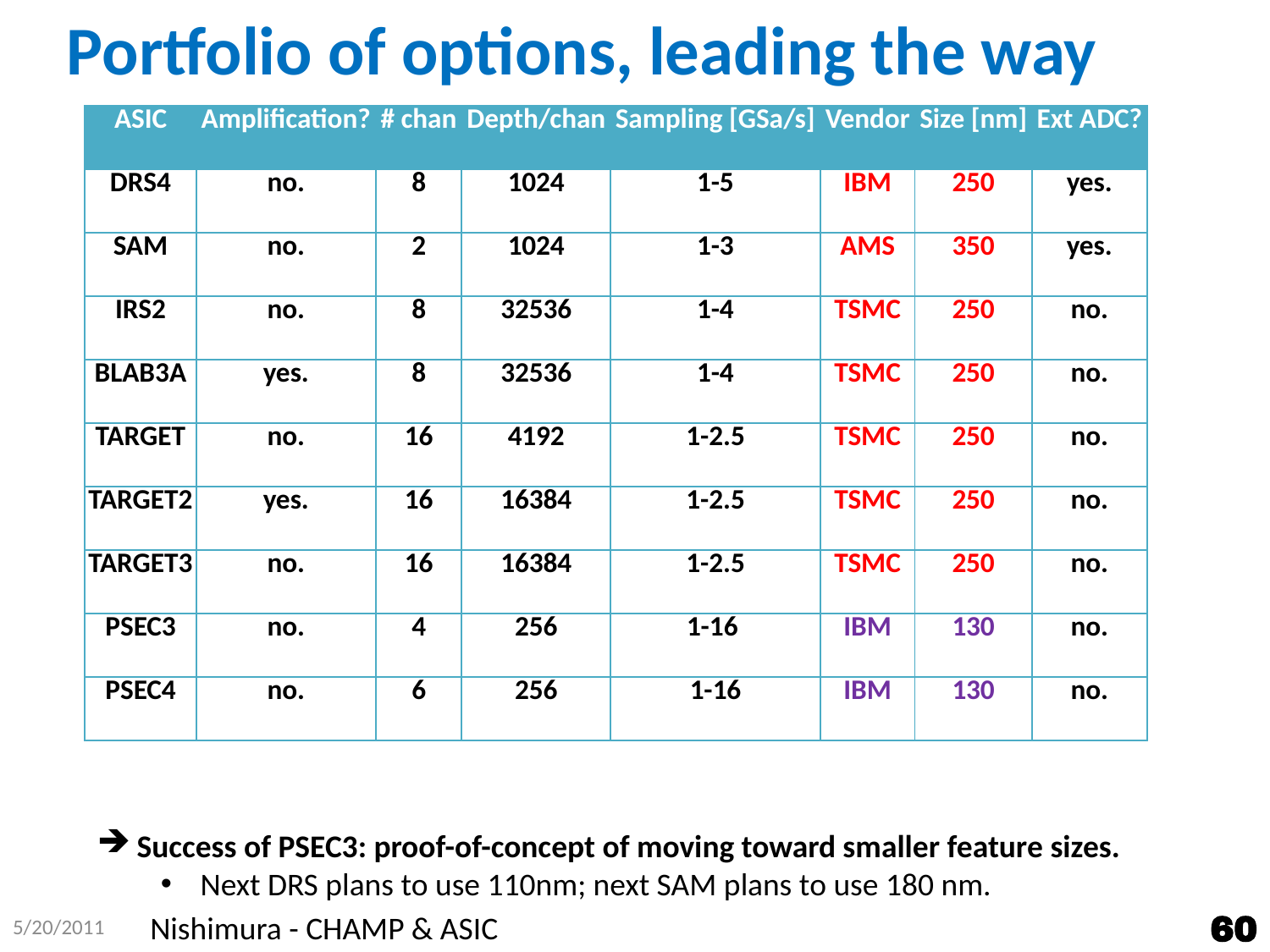

Portfolio of options, leading the way
| ASIC | Amplification? | # chan | Depth/chan | Sampling [GSa/s] | Vendor | Size [nm] | Ext ADC? |
| --- | --- | --- | --- | --- | --- | --- | --- |
| DRS4 | no. | 8 | 1024 | 1-5 | IBM | 250 | yes. |
| SAM | no. | 2 | 1024 | 1-3 | AMS | 350 | yes. |
| IRS2 | no. | 8 | 32536 | 1-4 | TSMC | 250 | no. |
| BLAB3A | yes. | 8 | 32536 | 1-4 | TSMC | 250 | no. |
| TARGET | no. | 16 | 4192 | 1-2.5 | TSMC | 250 | no. |
| TARGET2 | yes. | 16 | 16384 | 1-2.5 | TSMC | 250 | no. |
| TARGET3 | no. | 16 | 16384 | 1-2.5 | TSMC | 250 | no. |
| PSEC3 | no. | 4 | 256 | 1-16 | IBM | 130 | no. |
| PSEC4 | no. | 6 | 256 | 1-16 | IBM | 130 | no. |
Success of PSEC3: proof-of-concept of moving toward smaller feature sizes.
Next DRS plans to use 110nm; next SAM plans to use 180 nm.
5/20/2011
Nishimura - CHAMP & ASIC Options
60